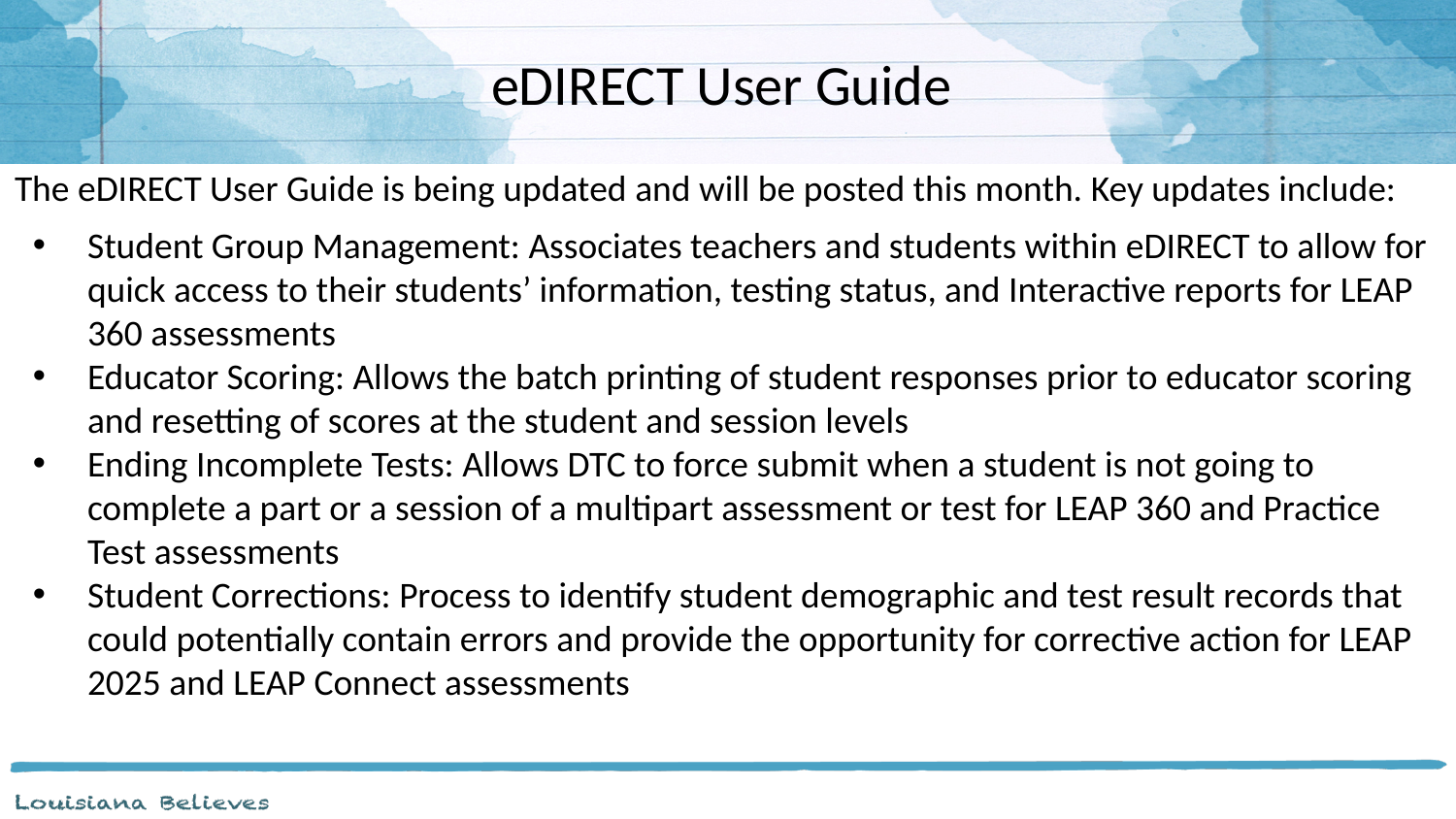

# eDIRECT User Guide
The eDIRECT User Guide is being updated and will be posted this month. Key updates include:
Student Group Management: Associates teachers and students within eDIRECT to allow for quick access to their students’ information, testing status, and Interactive reports for LEAP 360 assessments
Educator Scoring: Allows the batch printing of student responses prior to educator scoring and resetting of scores at the student and session levels
Ending Incomplete Tests: Allows DTC to force submit when a student is not going to complete a part or a session of a multipart assessment or test for LEAP 360 and Practice Test assessments
Student Corrections: Process to identify student demographic and test result records that could potentially contain errors and provide the opportunity for corrective action for LEAP 2025 and LEAP Connect assessments